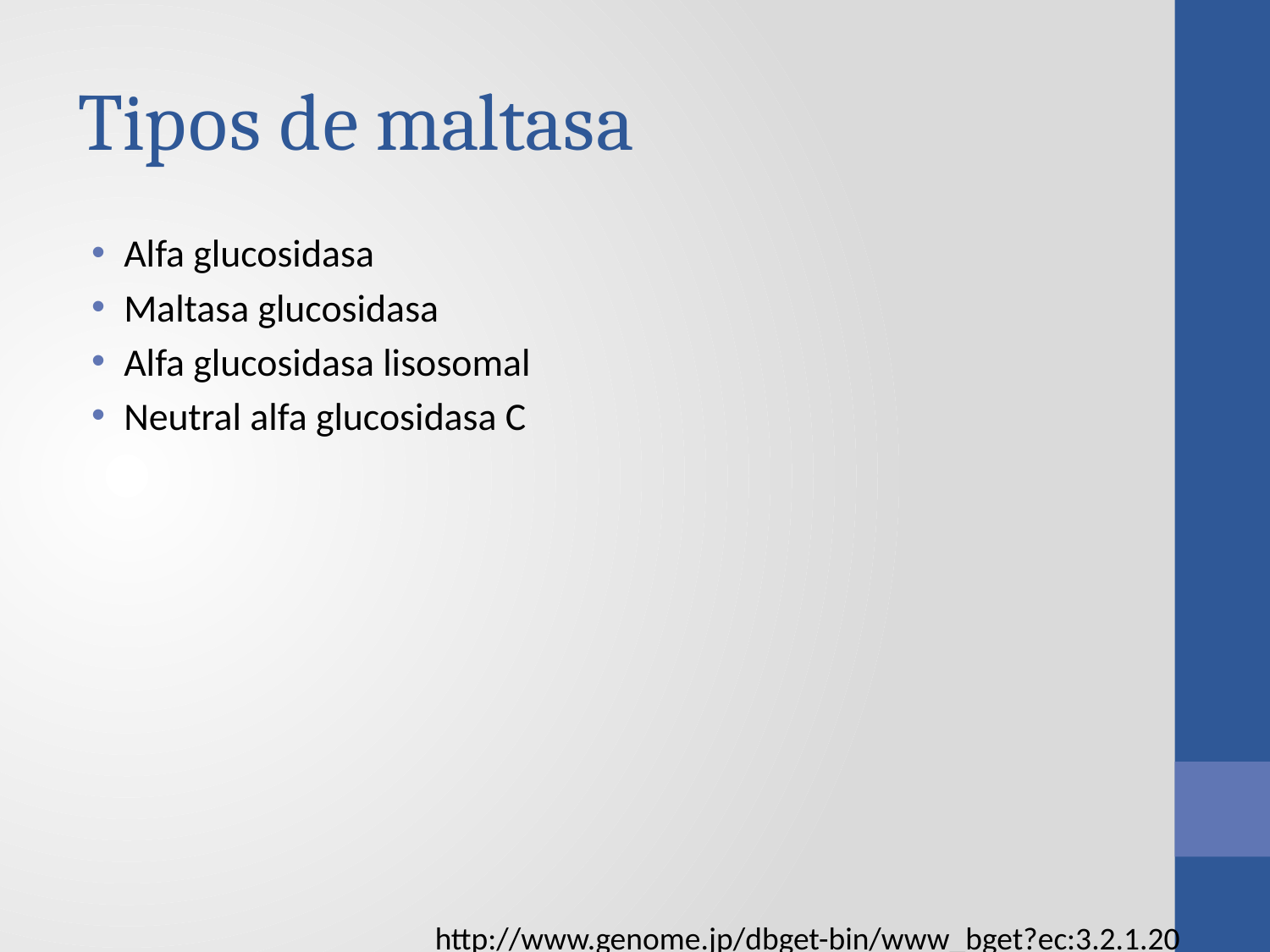

# Tipos de maltasa
Alfa glucosidasa
Maltasa glucosidasa
Alfa glucosidasa lisosomal
Neutral alfa glucosidasa C

http://www.genome.jp/dbget-bin/www_bget?ec:3.2.1.20